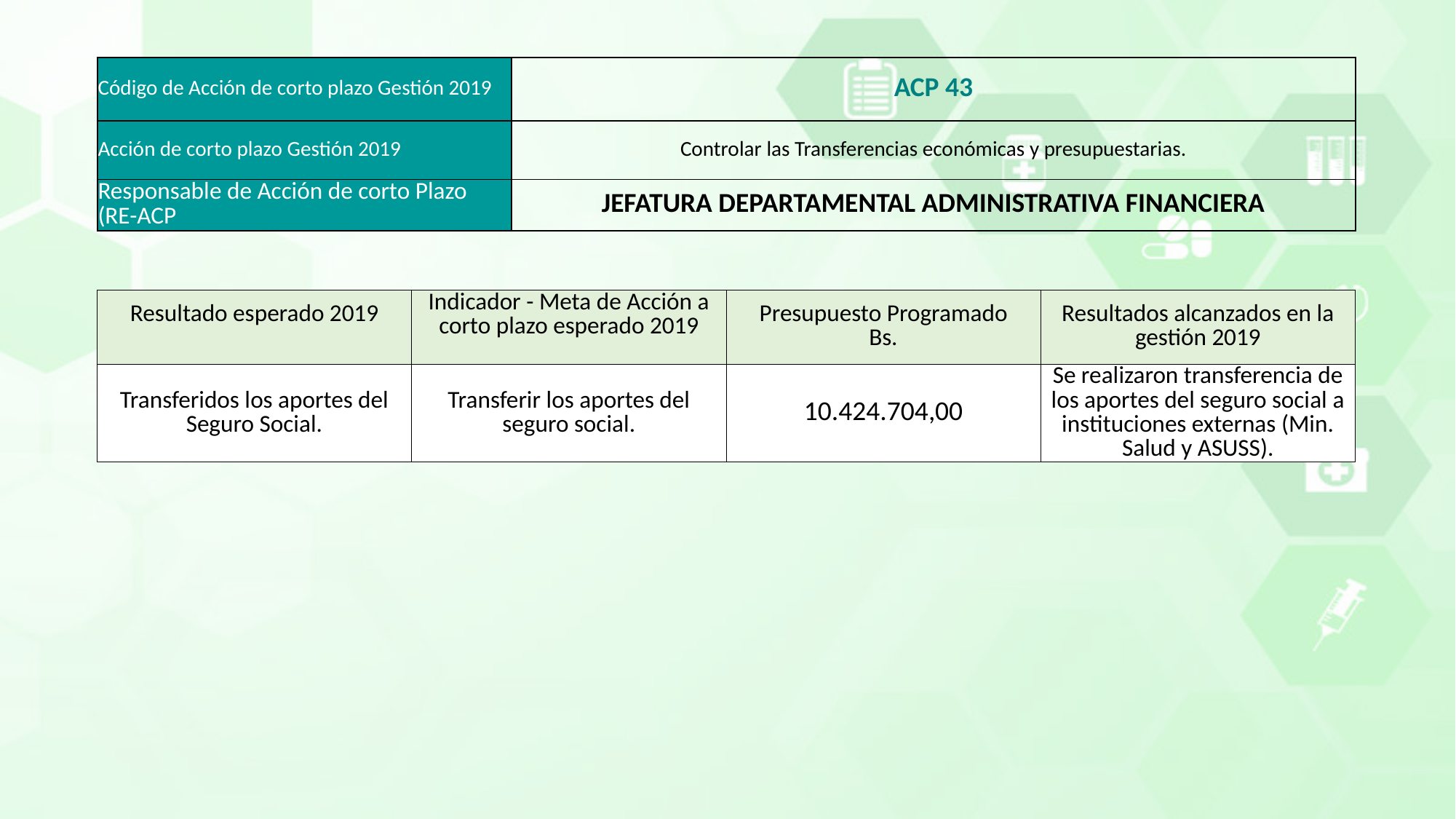

| Código de Acción de corto plazo Gestión 2019 | ACP 43 |
| --- | --- |
| Acción de corto plazo Gestión 2019 | Controlar las Transferencias económicas y presupuestarias. |
| Responsable de Acción de corto Plazo (RE-ACP | JEFATURA DEPARTAMENTAL ADMINISTRATIVA FINANCIERA |
| Resultado esperado 2019 | Indicador - Meta de Acción a corto plazo esperado 2019 | Presupuesto Programado Bs. | Resultados alcanzados en la gestión 2019 |
| --- | --- | --- | --- |
| Transferidos los aportes del Seguro Social. | Transferir los aportes del seguro social. | 10.424.704,00 | Se realizaron transferencia de los aportes del seguro social a instituciones externas (Min. Salud y ASUSS). |